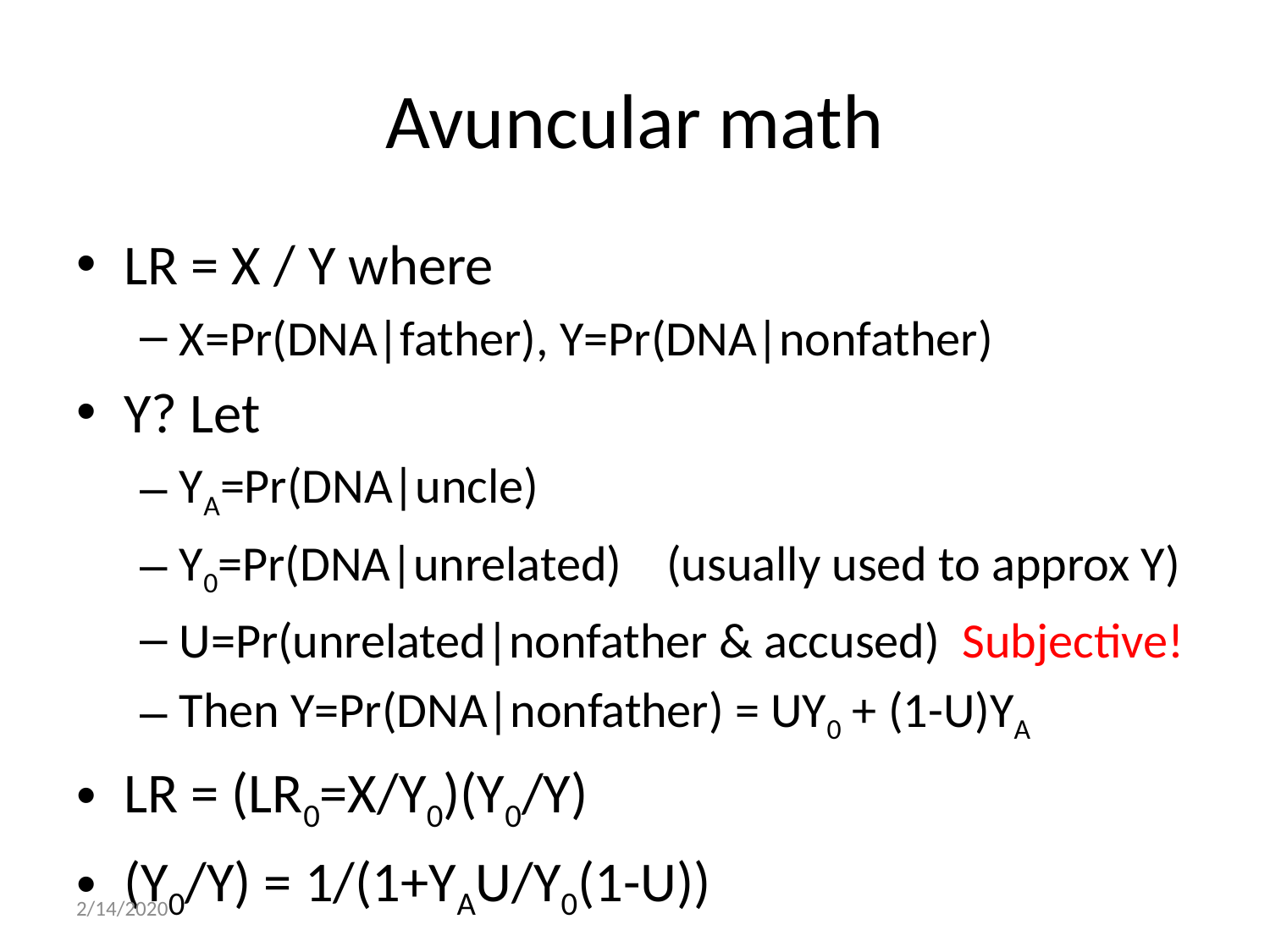

# Avuncular math
LR = X / Y where
X=Pr(DNA|father), Y=Pr(DNA|nonfather)
Y? Let
YA=Pr(DNA|uncle)
Y0=Pr(DNA|unrelated)    (usually used to approx Y)
U=Pr(unrelated|nonfather & accused)  Subjective!
Then Y=Pr(DNA|nonfather) = UY0 + (1-U)YA
LR = (LR0=X/Y0)(Y0/Y)
(Y0/Y) = 1/(1+YAU/Y0(1-U))

2/14/2020